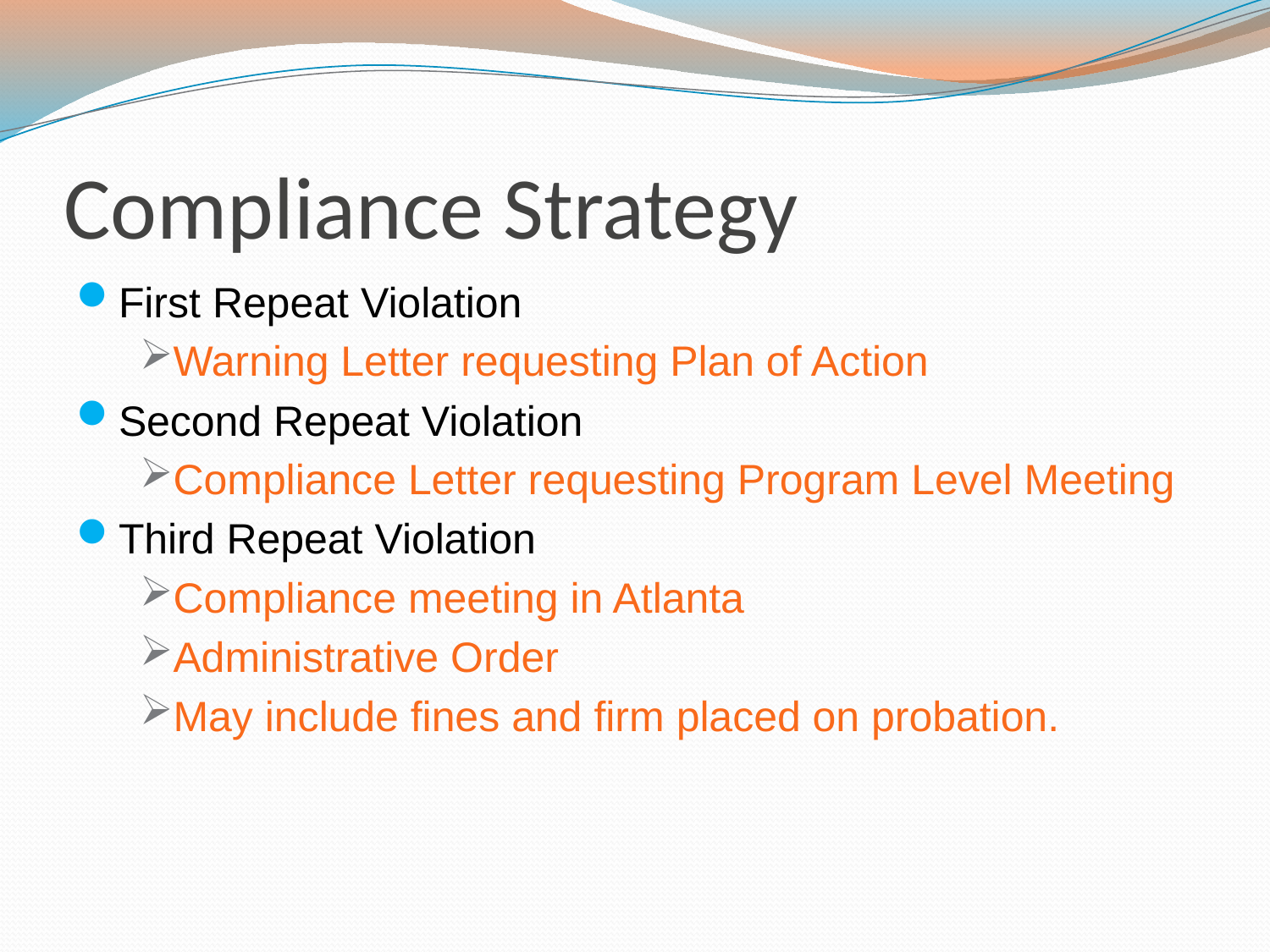

# Compliance Strategy
First Repeat Violation
Warning Letter requesting Plan of Action
Second Repeat Violation
Compliance Letter requesting Program Level Meeting
Third Repeat Violation
Compliance meeting in Atlanta
Administrative Order
May include fines and firm placed on probation.